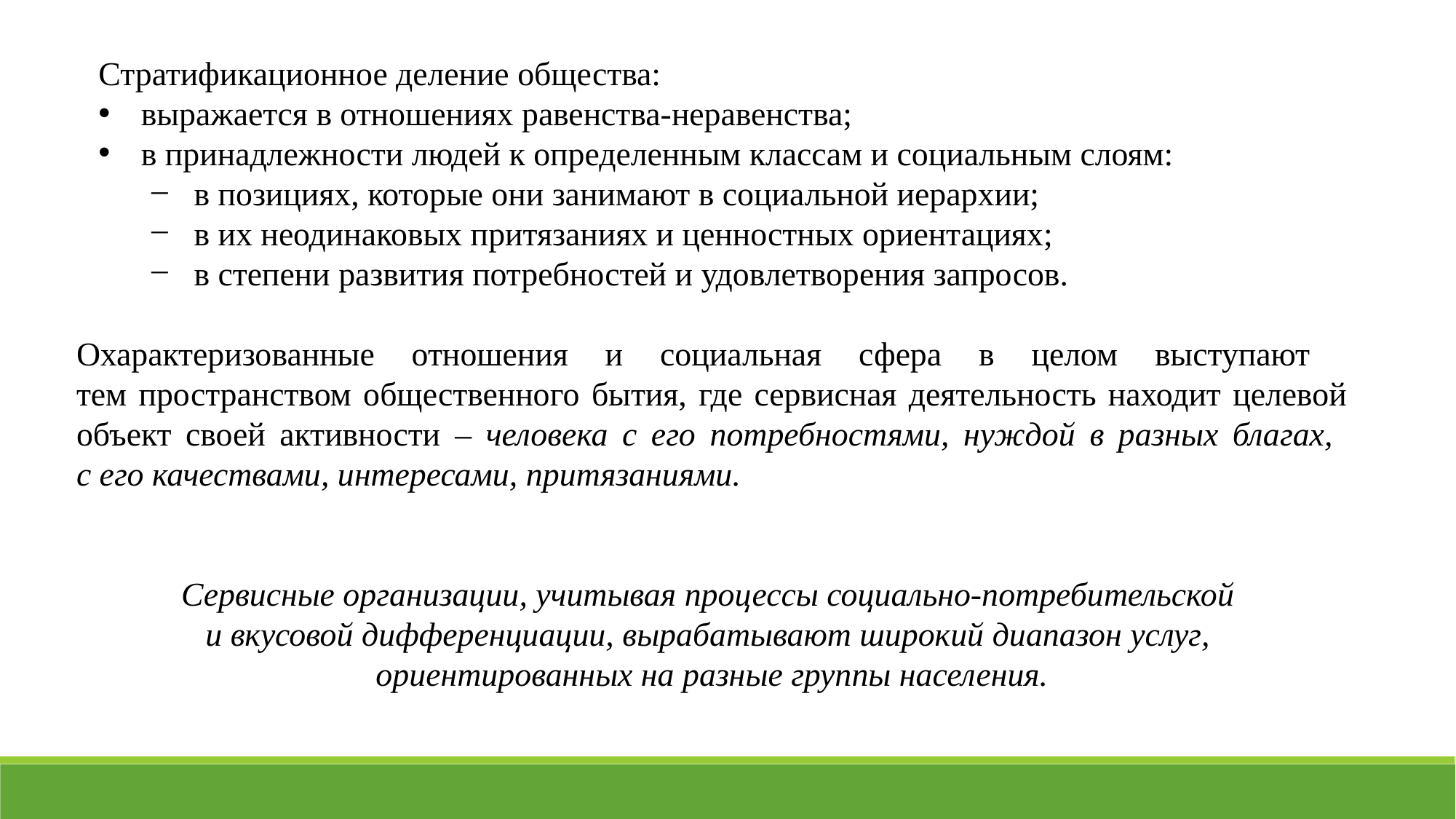

Стратификационное деление общества:
выражается в отношениях равенства-неравенства;
в принадлежности людей к определенным классам и социальным слоям:
в позициях, которые они занимают в социальной иерархии;
в их неодинаковых притязаниях и ценностных ориентациях;
в степени развития потребностей и удовлетворения запросов.

Охарактеризованные отношения и социальная сфера в целом выступают
тем пространством общественного бытия, где сервисная деятельность находит целевой объект своей активности – человека с его потребностями, нуждой в разных благах,
с его качествами, интересами, притязаниями.

Сервисные организации, учитывая процессы социально-потребительской
и вкусовой дифференциации, вырабатывают широкий диапазон услуг,
ориентированных на разные группы населения.